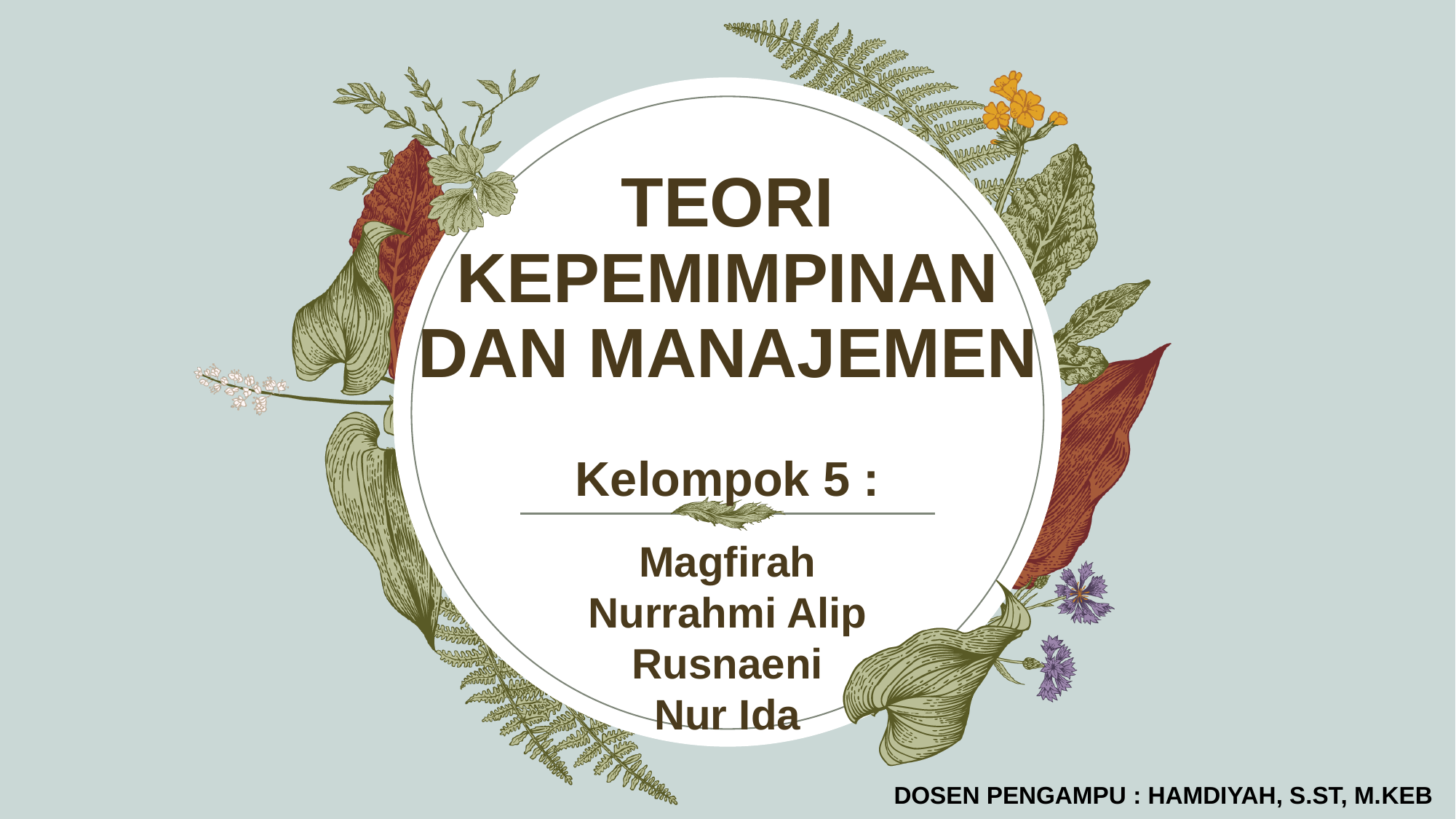

# TEORI KEPEMIMPINAN DAN MANAJEMEN
Kelompok 5 :
Magfirah
Nurrahmi Alip
Rusnaeni
Nur Ida​
DOSEN PENGAMPU : HAMDIYAH, S.ST, M.KEB